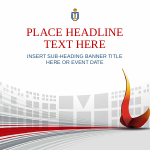

PLACE HEADLINE
TEXT HERE
INSERT SUB-HEADING BANNER TITLE
HERE OR EVENT DATE